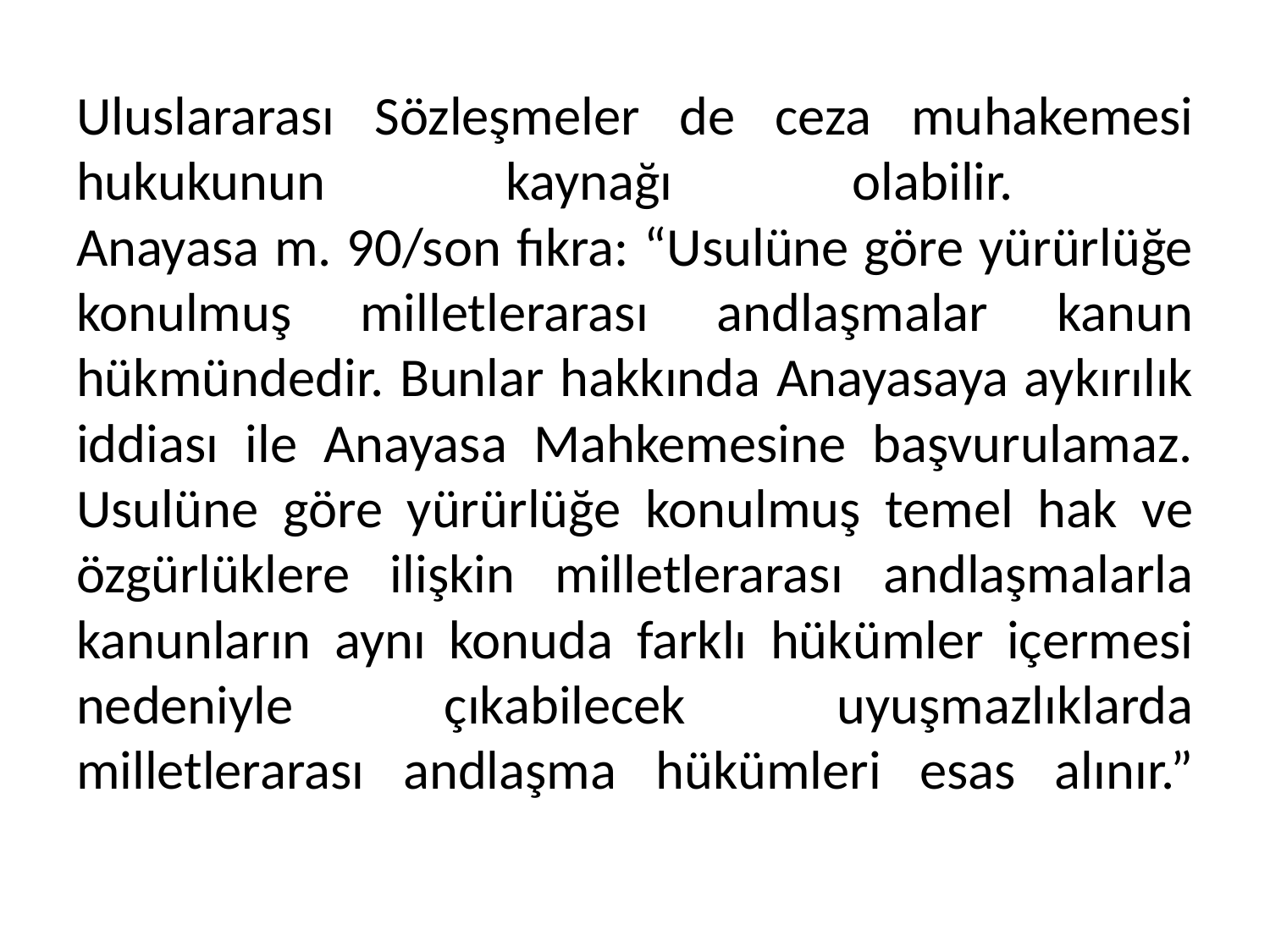

# Uluslararası Sözleşmeler de ceza muhakemesi hukukunun kaynağı olabilir. Anayasa m. 90/son fıkra: “Usulüne göre yürürlüğe konulmuş milletlerarası andlaşmalar kanun hükmündedir. Bunlar hakkında Anayasaya aykırılık iddiası ile Anayasa Mahkemesine başvurulamaz. Usulüne göre yürürlüğe konulmuş temel hak ve özgürlüklere ilişkin milletlerarası andlaşmalarla kanunların aynı konuda farklı hükümler içermesi nedeniyle çıkabilecek uyuşmazlıklarda milletlerarası andlaşma hükümleri esas alınır.”